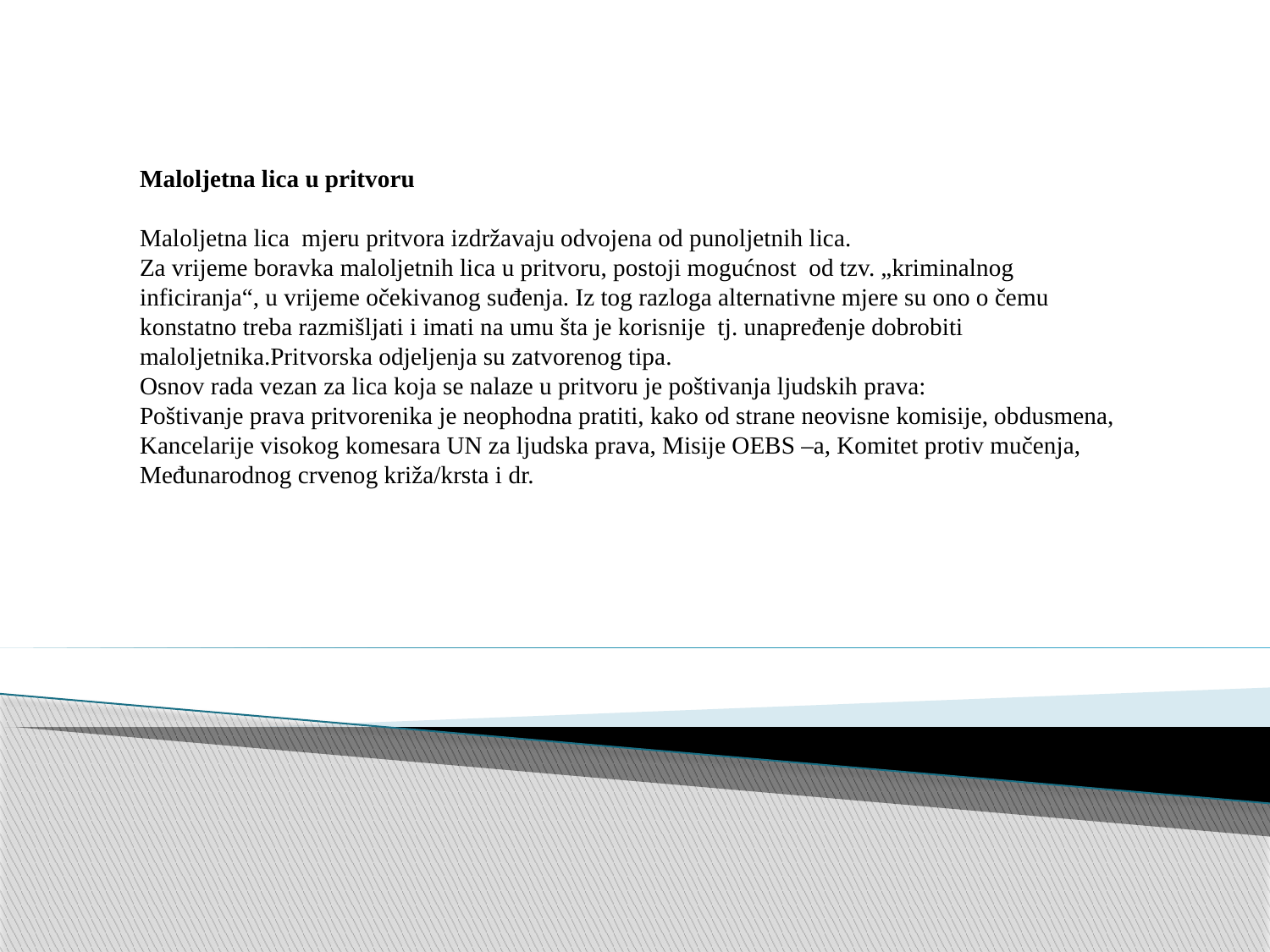

Maloljetna lica u pritvoru

Maloljetna lica  mjeru pritvora izdržavaju odvojena od punoljetnih lica.
Za vrijeme boravka maloljetnih lica u pritvoru, postoji mogućnost  od tzv. „kriminalnog inficiranja“, u vrijeme očekivanog suđenja. Iz tog razloga alternativne mjere su ono o čemu konstatno treba razmišljati i imati na umu šta je korisnije  tj. unapređenje dobrobiti  maloljetnika.Pritvorska odjeljenja su zatvorenog tipa.
Osnov rada vezan za lica koja se nalaze u pritvoru je poštivanja ljudskih prava:
Poštivanje prava pritvorenika je neophodna pratiti, kako od strane neovisne komisije, obdusmena, Kancelarije visokog komesara UN za ljudska prava, Misije OEBS –a, Komitet protiv mučenja, Međunarodnog crvenog križa/krsta i dr.